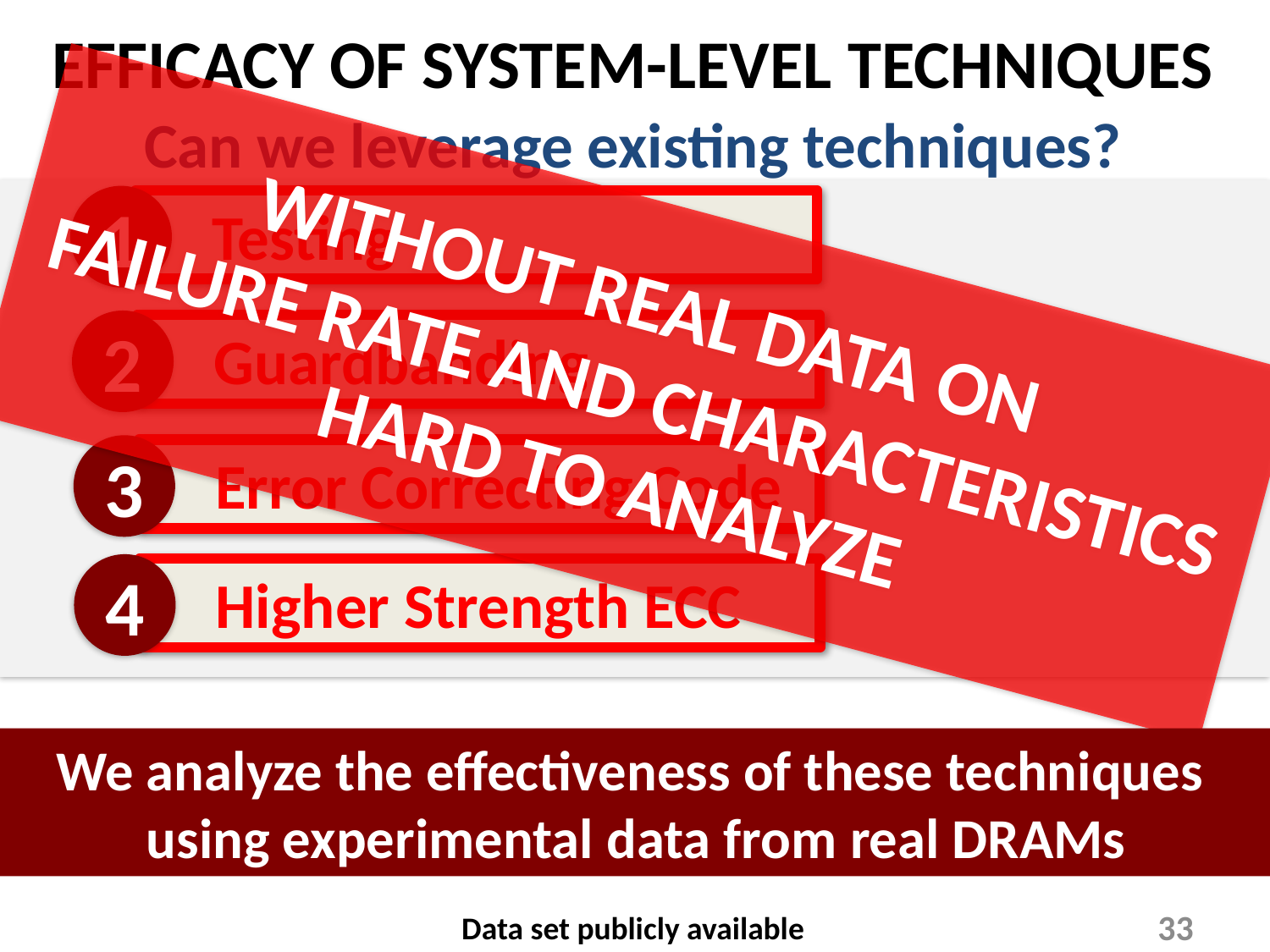

# EFFICACY OF SYSTEM-LEVEL TECHNIQUES
Can we leverage existing techniques?

1
Testing
WITHOUT REAL DATA ON
FAILURE RATE AND CHARACTERISTICS HARD TO ANALYZE
2
Guardbanding
3
Error Correcting Code
4
Higher Strength ECC
We analyze the effectiveness of these techniques
using experimental data from real DRAMs
Data set publicly available
33